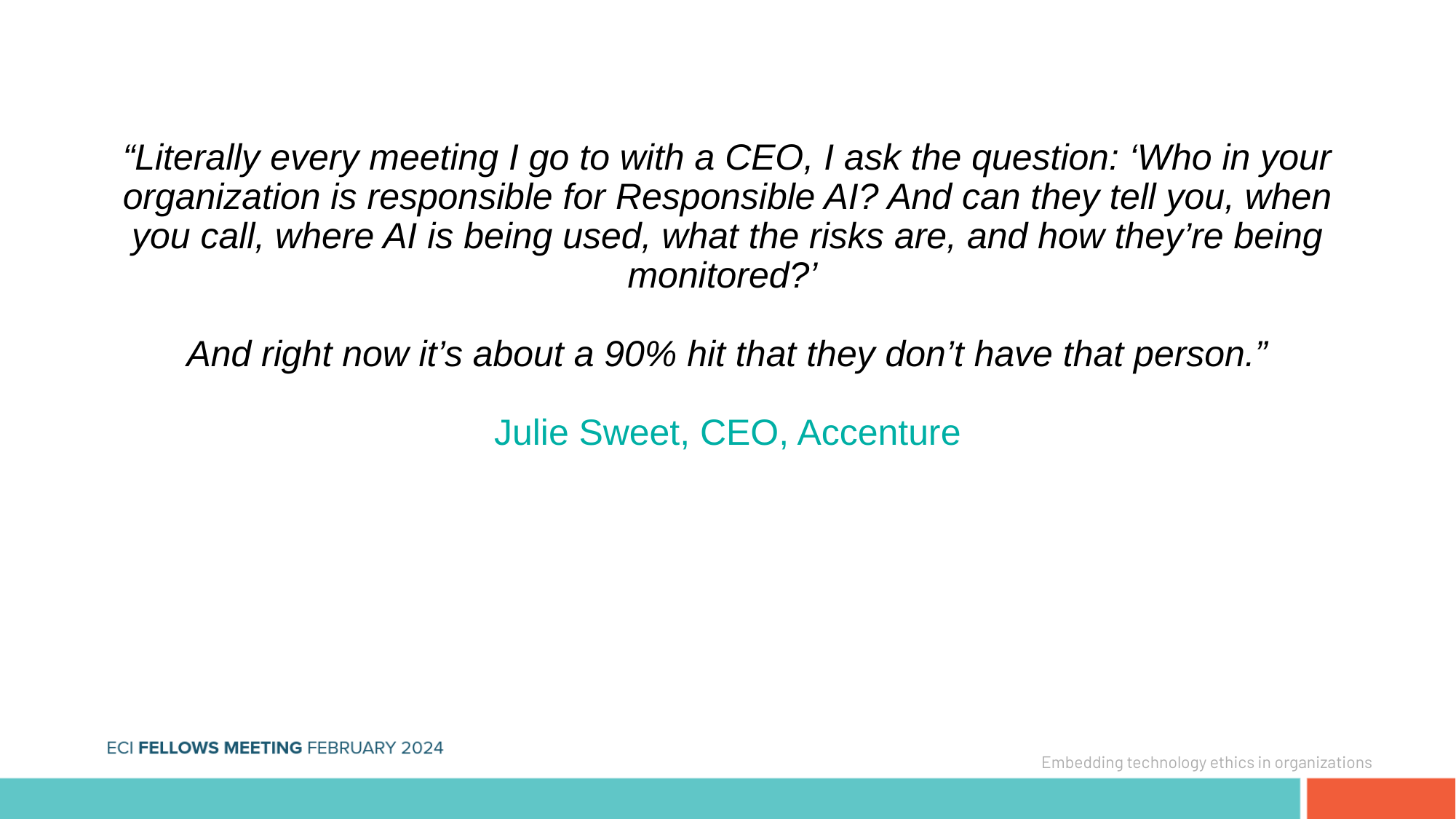

“Literally every meeting I go to with a CEO, I ask the question: ‘Who in your organization is responsible for Responsible AI? And can they tell you, when you call, where AI is being used, what the risks are, and how they’re being monitored?’ 
And right now it’s about a 90% hit that they don’t have that person.”
Julie Sweet, CEO, Accenture
Embedding technology ethics in organizations